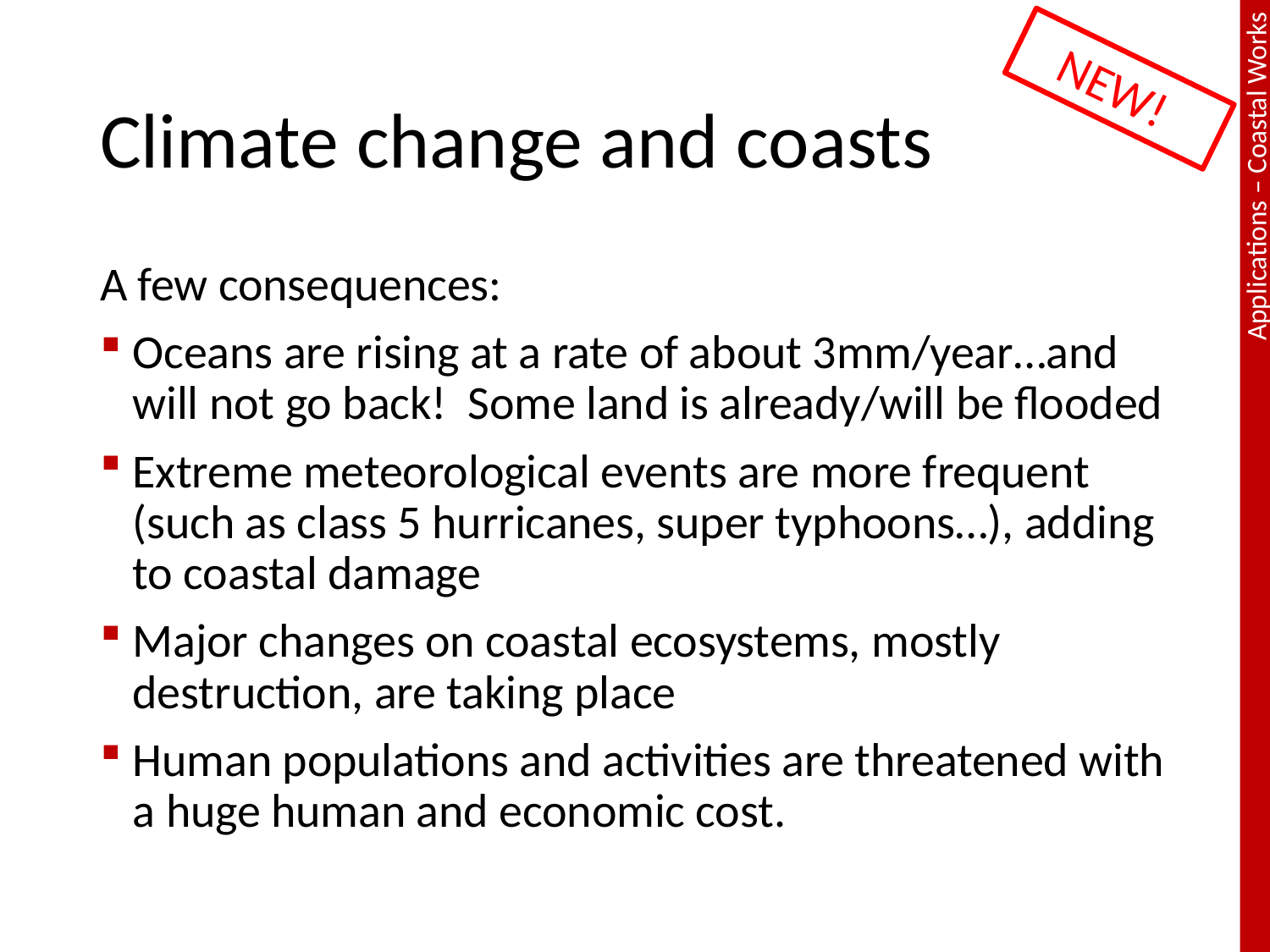

# Climate change and coasts
NEW!
A few consequences:
Oceans are rising at a rate of about 3mm/year…and will not go back!  Some land is already/will be flooded
Extreme meteorological events are more frequent (such as class 5 hurricanes, super typhoons…), adding to coastal damage
Major changes on coastal ecosystems, mostly destruction, are taking place
Human populations and activities are threatened with a huge human and economic cost.